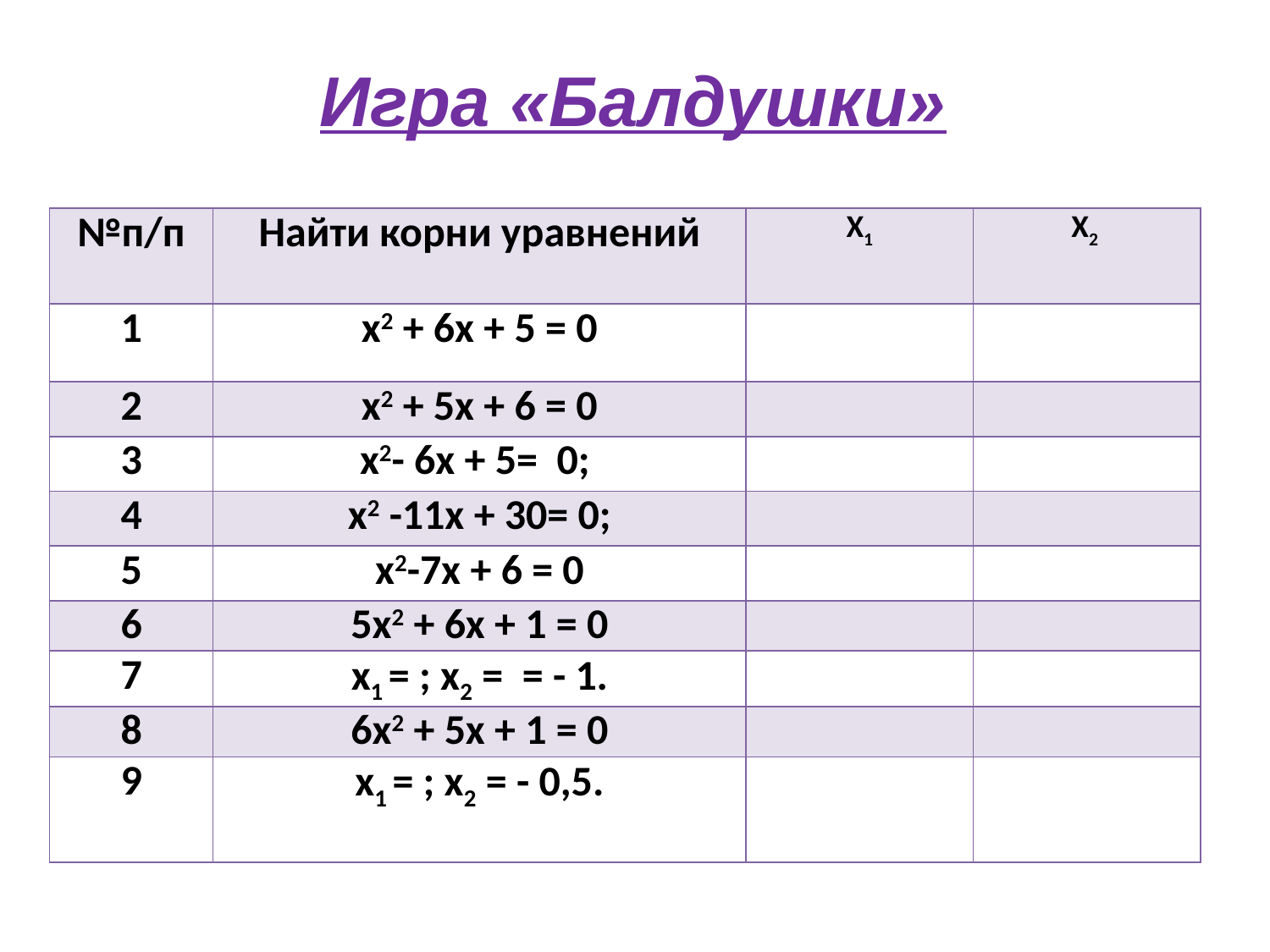

Игра «Балдушки»

| №п/п | Найти корни уравнений | Х1 | Х2 |
| --- | --- | --- | --- |
| 1 | х2 + 6х + 5 = 0 |  |  |
| 2 | х2 + 5х + 6 = 0 |  |  |
| 3 | х2- 6х + 5= 0; |  |  |
| 4 | х2 -11х + 30= 0; |  |  |
| 5 | х2-7х + 6 = 0 |  |  |
| 6 | 5х2 + 6х + 1 = 0 |  |  |
| 7 | х1 = ; х2 = = - 1. |  |  |
| 8 | 6х2 + 5х + 1 = 0 |  |  |
| 9 | х1 = ; х2 = - 0,5. |  |  |